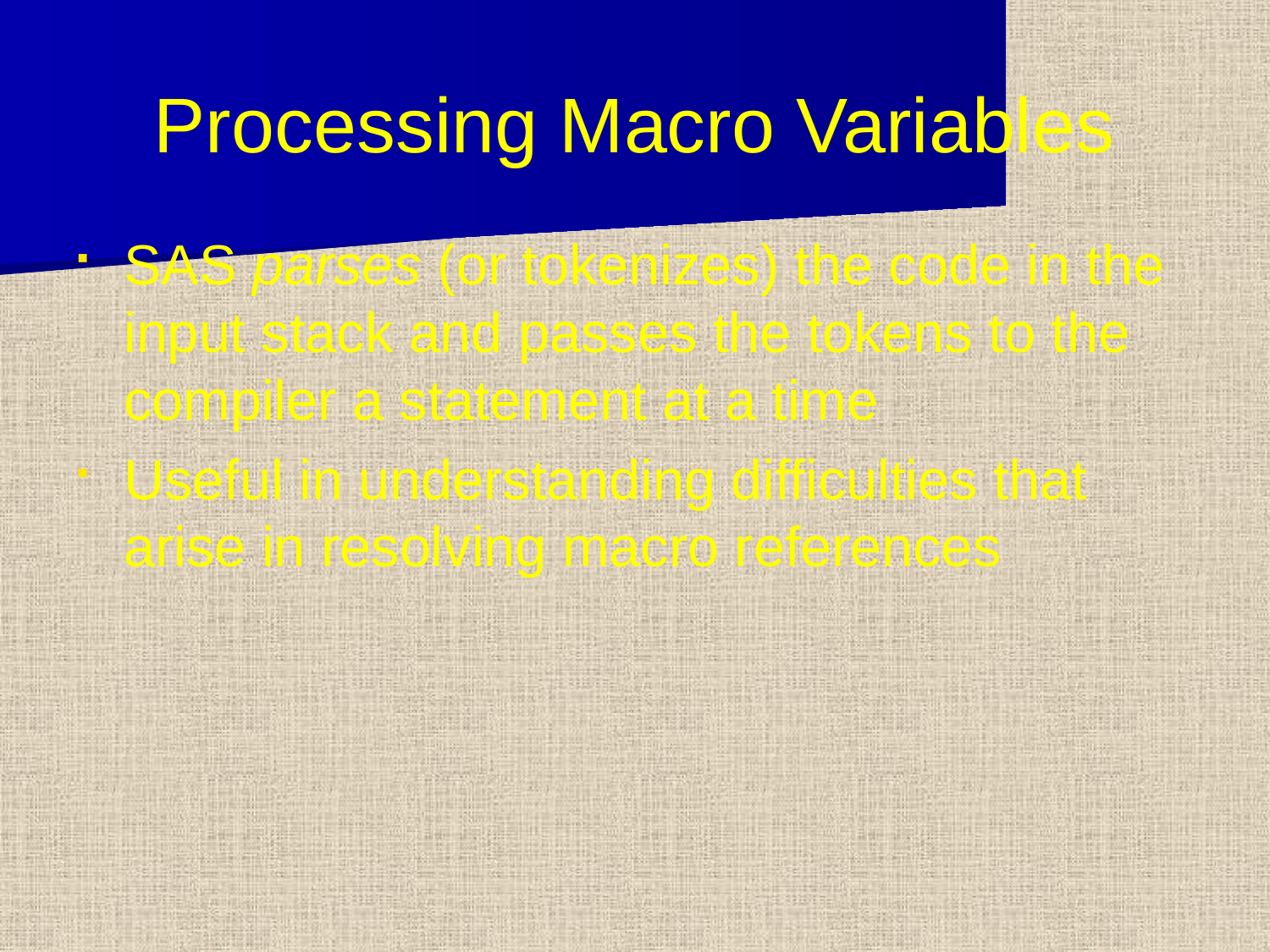

Processing Macro Variables
SAS parses (or tokenizes) the code in the input stack and passes the tokens to the compiler a statement at a time
Useful in understanding difficulties that arise in resolving macro references